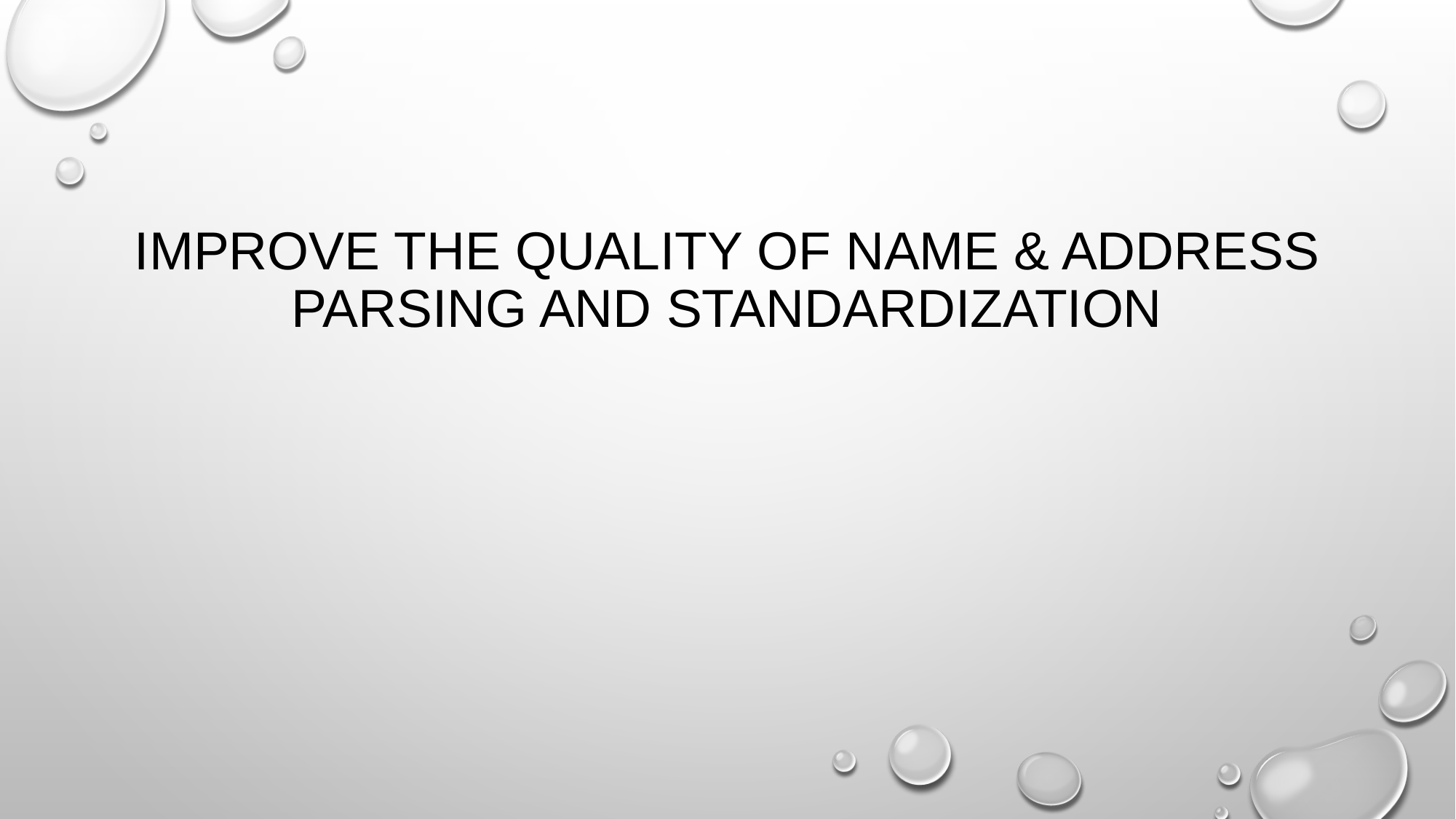

# Improve the Quality of Name & Address Parsing and Standardization